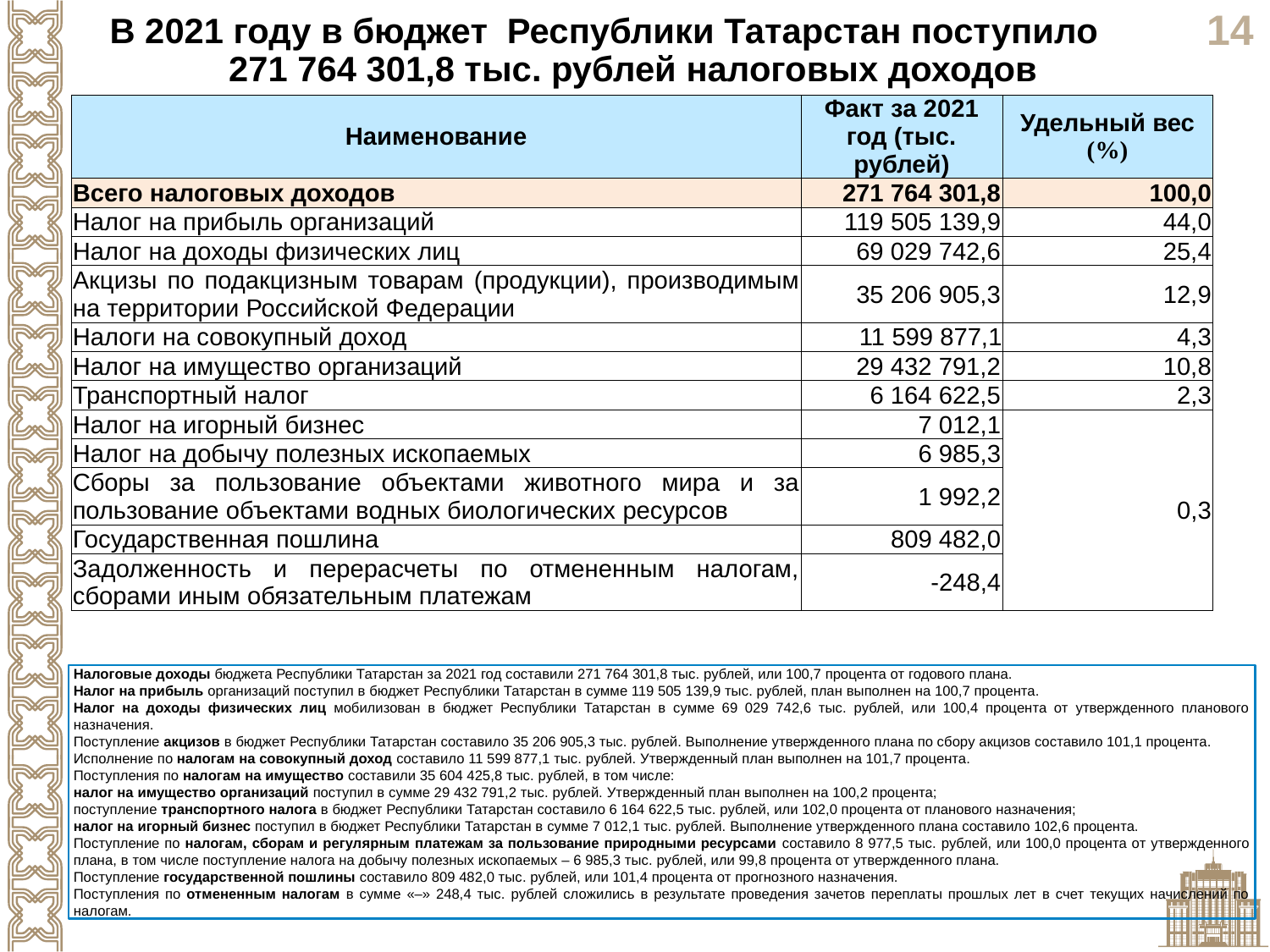

В 2021 году в бюджет  Республики Татарстан поступило       271 764 301,8 тыс. рублей налоговых доходов
| Наименование | Факт за 2021 год (тыс. рублей) | Удельный вес (%) |
| --- | --- | --- |
| Всего налоговых доходов | 271 764 301,8 | 100,0 |
| Налог на прибыль организаций | 119 505 139,9 | 44,0 |
| Налог на доходы физических лиц | 69 029 742,6 | 25,4 |
| Акцизы по подакцизным товарам (продукции), производимым на территории Российской Федерации | 35 206 905,3 | 12,9 |
| Налоги на совокупный доход | 11 599 877,1 | 4,3 |
| Налог на имущество организаций | 29 432 791,2 | 10,8 |
| Транспортный налог | 6 164 622,5 | 2,3 |
| Налог на игорный бизнес | 7 012,1 | 0,3 |
| Налог на добычу полезных ископаемых | 6 985,3 |  |
| Сборы за пользование объектами животного мира и за пользование объектами водных биологических ресурсов | 1 992,2 |  |
| Государственная пошлина | 809 482,0 |  |
| Задолженность и перерасчеты по отмененным налогам, сборами иным обязательным платежам | -248,4 |  |
Налоговые доходы бюджета Республики Татарстан за 2021 год составили 271 764 301,8 тыс. рублей, или 100,7 процента от годового плана.
Налог на прибыль организаций поступил в бюджет Республики Татарстан в сумме 119 505 139,9 тыс. рублей, план выполнен на 100,7 процента.
Налог на доходы физических лиц мобилизован в бюджет Республики Татарстан в сумме 69 029 742,6 тыс. рублей, или 100,4 процента от утвержденного планового назначения.
Поступление акцизов в бюджет Республики Татарстан составило 35 206 905,3 тыс. рублей. Выполнение утвержденного плана по сбору акцизов составило 101,1 процента.
Исполнение по налогам на совокупный доход составило 11 599 877,1 тыс. рублей. Утвержденный план выполнен на 101,7 процента.
Поступления по налогам на имущество составили 35 604 425,8 тыс. рублей, в том числе:
налог на имущество организаций поступил в сумме 29 432 791,2 тыс. рублей. Утвержденный план выполнен на 100,2 процента;
поступление транспортного налога в бюджет Республики Татарстан составило 6 164 622,5 тыс. рублей, или 102,0 процента от планового назначения;
налог на игорный бизнес поступил в бюджет Республики Татарстан в сумме 7 012,1 тыс. рублей. Выполнение утвержденного плана составило 102,6 процента.
Поступление по налогам, сборам и регулярным платежам за пользование природными ресурсами составило 8 977,5 тыс. рублей, или 100,0 процента от утвержденного плана, в том числе поступление налога на добычу полезных ископаемых – 6 985,3 тыс. рублей, или 99,8 процента от утвержденного плана.
Поступление государственной пошлины составило 809 482,0 тыс. рублей, или 101,4 процента от прогнозного назначения.
Поступления по отмененным налогам в сумме «–» 248,4 тыс. рублей сложились в результате проведения зачетов переплаты прошлых лет в счет текущих начислений по налогам.